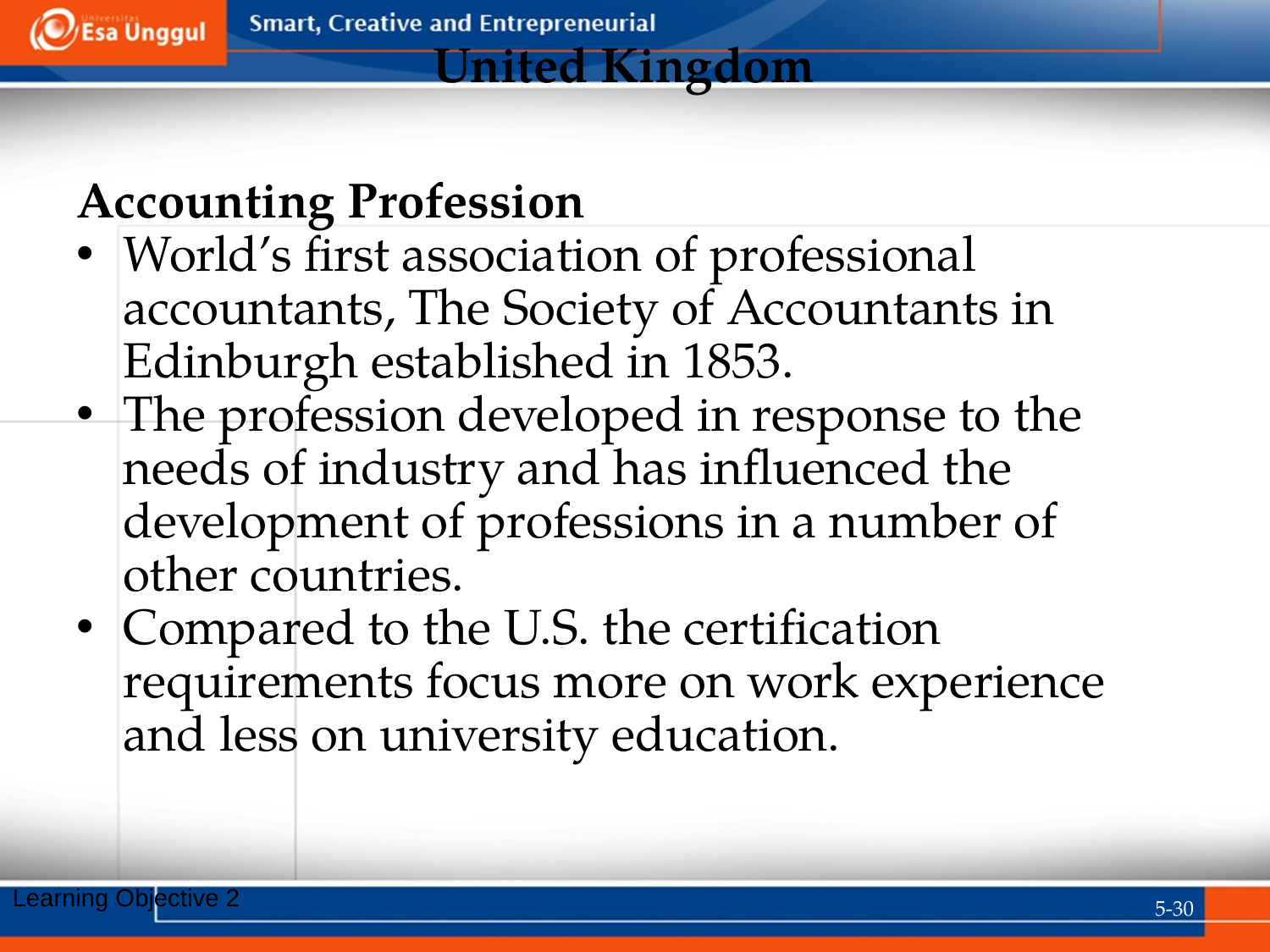

# United Kingdom
Accounting Profession
World’s first association of professional accountants, The Society of Accountants in Edinburgh established in 1853.
The profession developed in response to the needs of industry and has influenced the development of professions in a number of other countries.
Compared to the U.S. the certification requirements focus more on work experience and less on university education.

5-30
Learning Objective 2